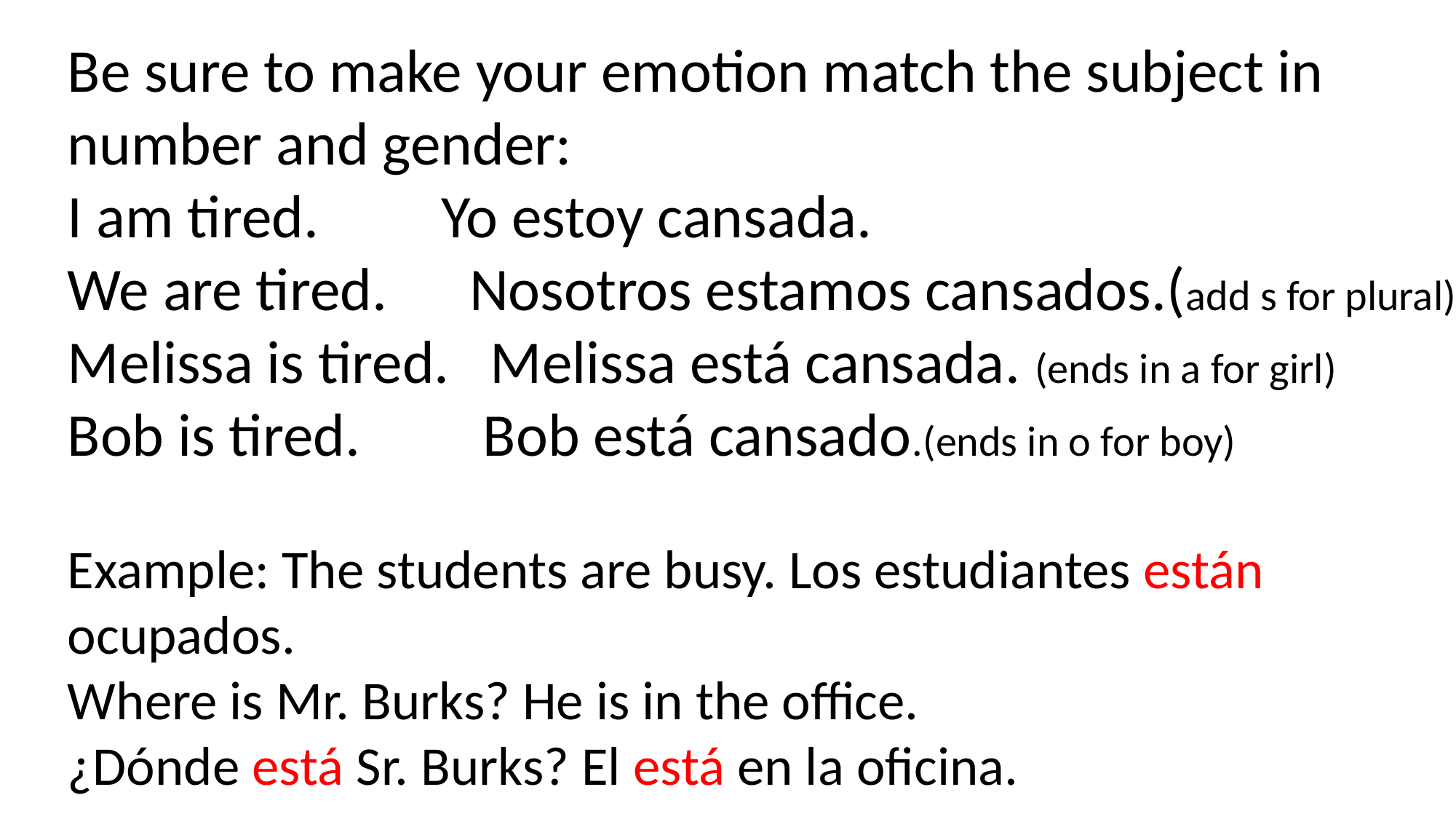

Be sure to make your emotion match the subject in number and gender:
I am tired.         Yo estoy cansada.
We are tired.      Nosotros estamos cansados.(add s for plural)
Melissa is tired.   Melissa está cansada. (ends in a for girl)
Bob is tired.         Bob está cansado.(ends in o for boy)

Example: The students are busy. Los estudiantes están ocupados.
Where is Mr. Burks? He is in the office.
¿Dónde está Sr. Burks? El está en la oficina.